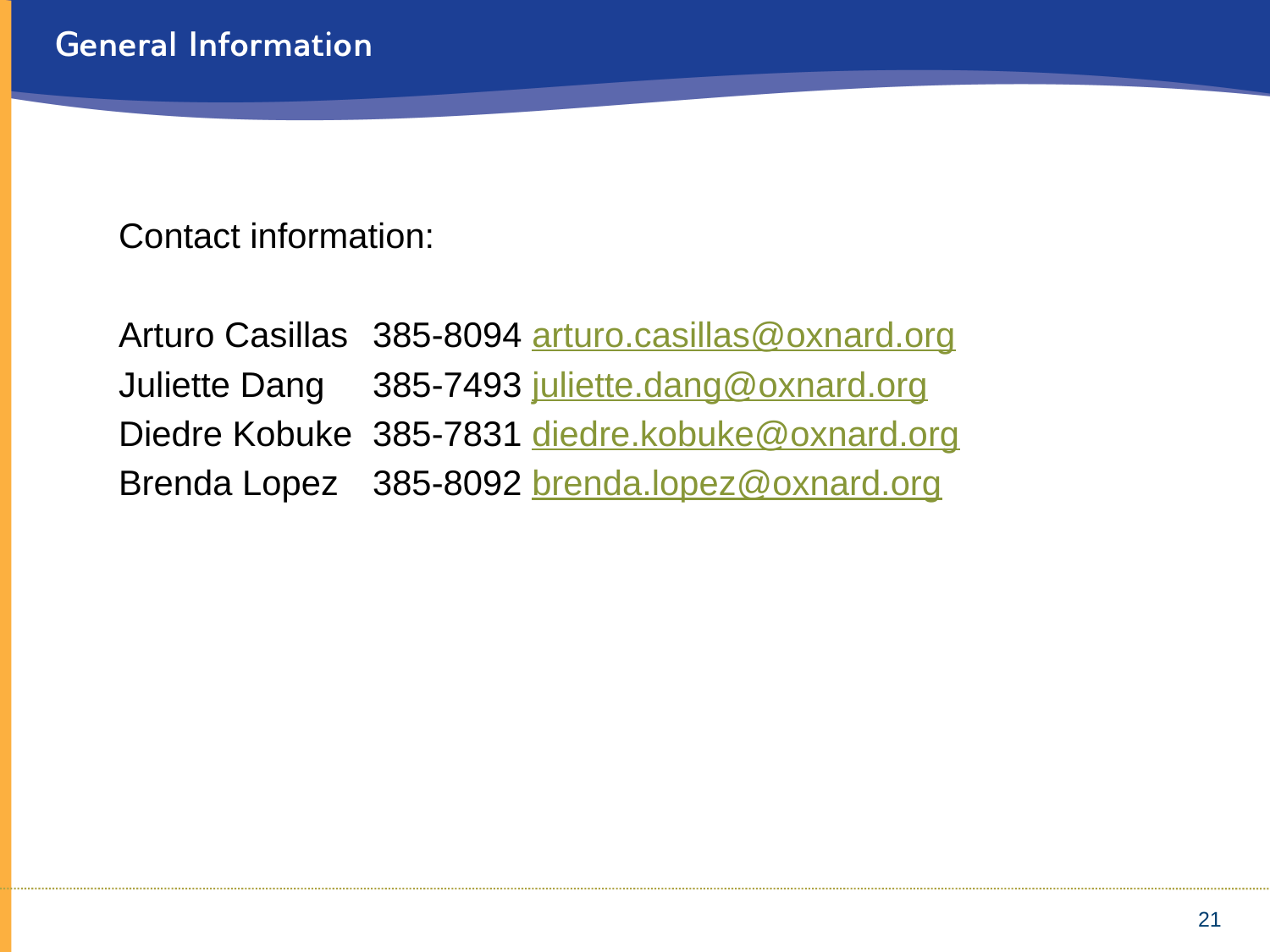

General Information

Contact information:

Arturo Casillas	385-8094 arturo.casillas@oxnard.org
Juliette Dang	385-7493 juliette.dang@oxnard.org
Diedre Kobuke	385-7831 diedre.kobuke@oxnard.org
Brenda Lopez	385-8092 brenda.lopez@oxnard.org

21